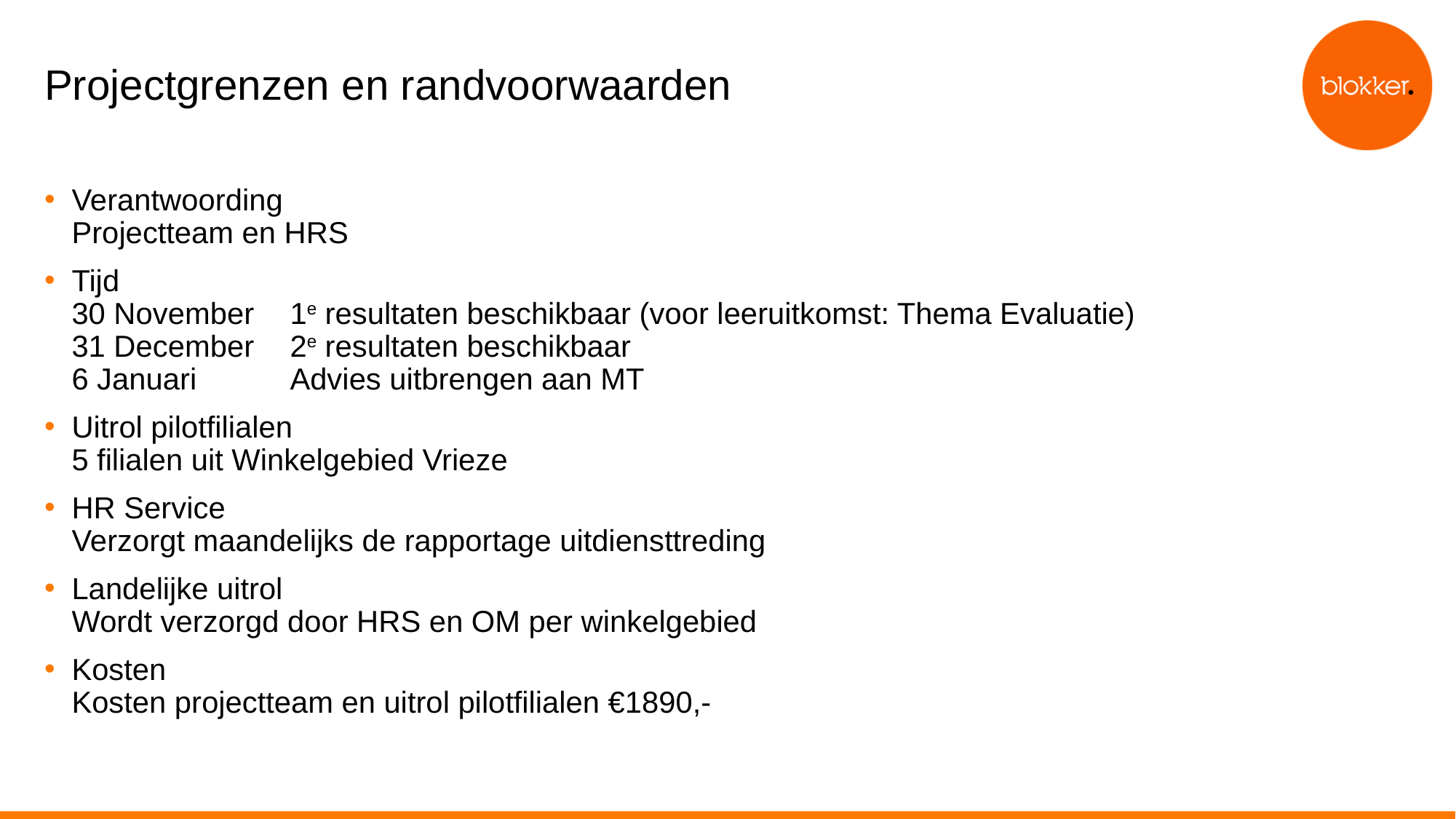

# Projectgrenzen en randvoorwaarden
Verantwoording
Projectteam en HRS
Tijd
30 November 	1e resultaten beschikbaar (voor leeruitkomst: Thema Evaluatie)
31 December 	2e resultaten beschikbaar
6 Januari 	Advies uitbrengen aan MT
Uitrol pilotfilialen
5 filialen uit Winkelgebied Vrieze
HR Service
Verzorgt maandelijks de rapportage uitdiensttreding
Landelijke uitrol
Wordt verzorgd door HRS en OM per winkelgebied
Kosten
Kosten projectteam en uitrol pilotfilialen €1890,-